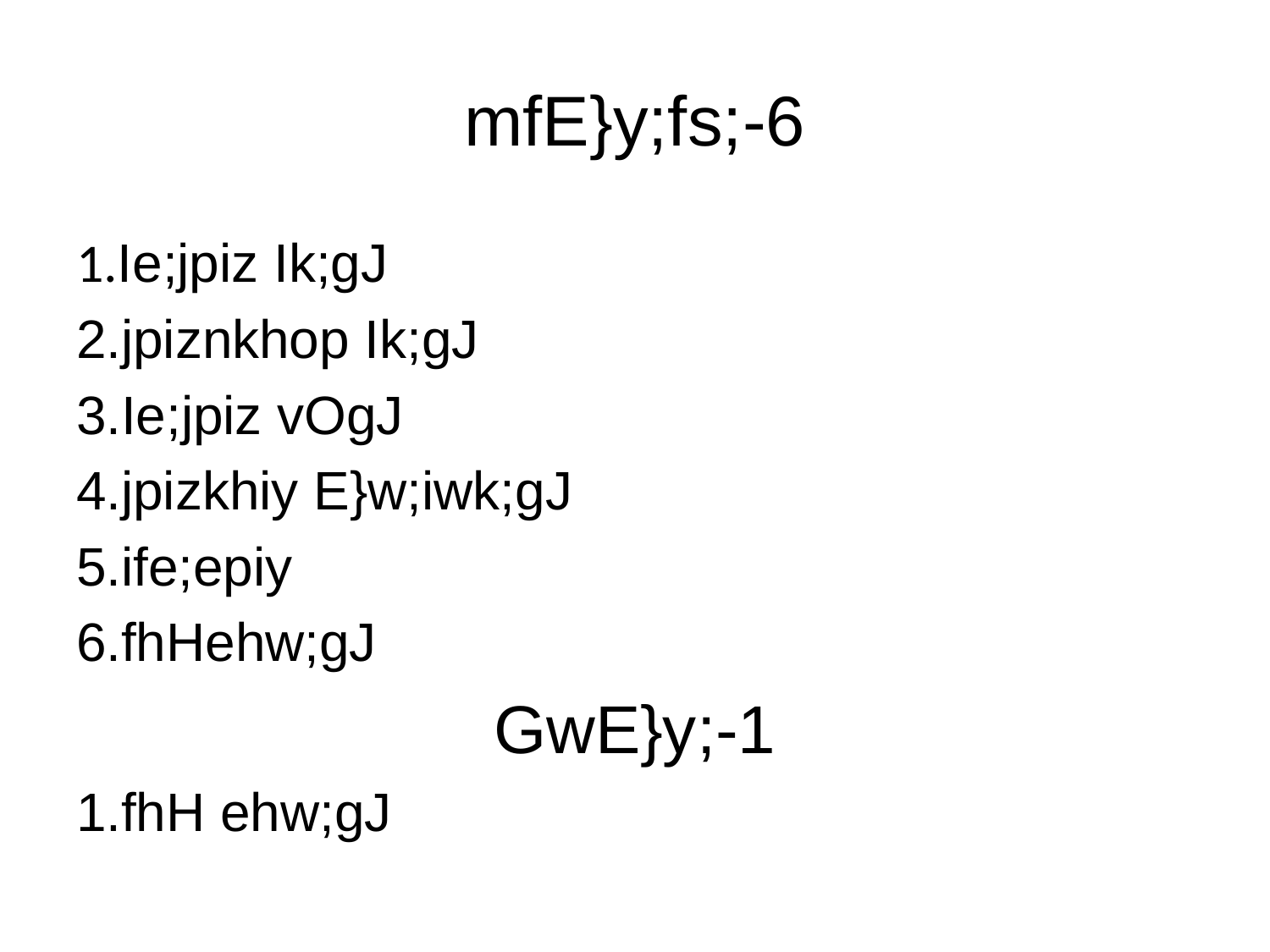

# mfE}y;fs;-6
1.Ie;jpiz Ik;gJ
2.jpiznkhop Ik;gJ
3.Ie;jpiz vOgJ
4.jpizkhiy E}w;iwk;gJ
5.ife;epiy
6.fhHehw;gJ
GwE}y;-1
1.fhH ehw;gJ